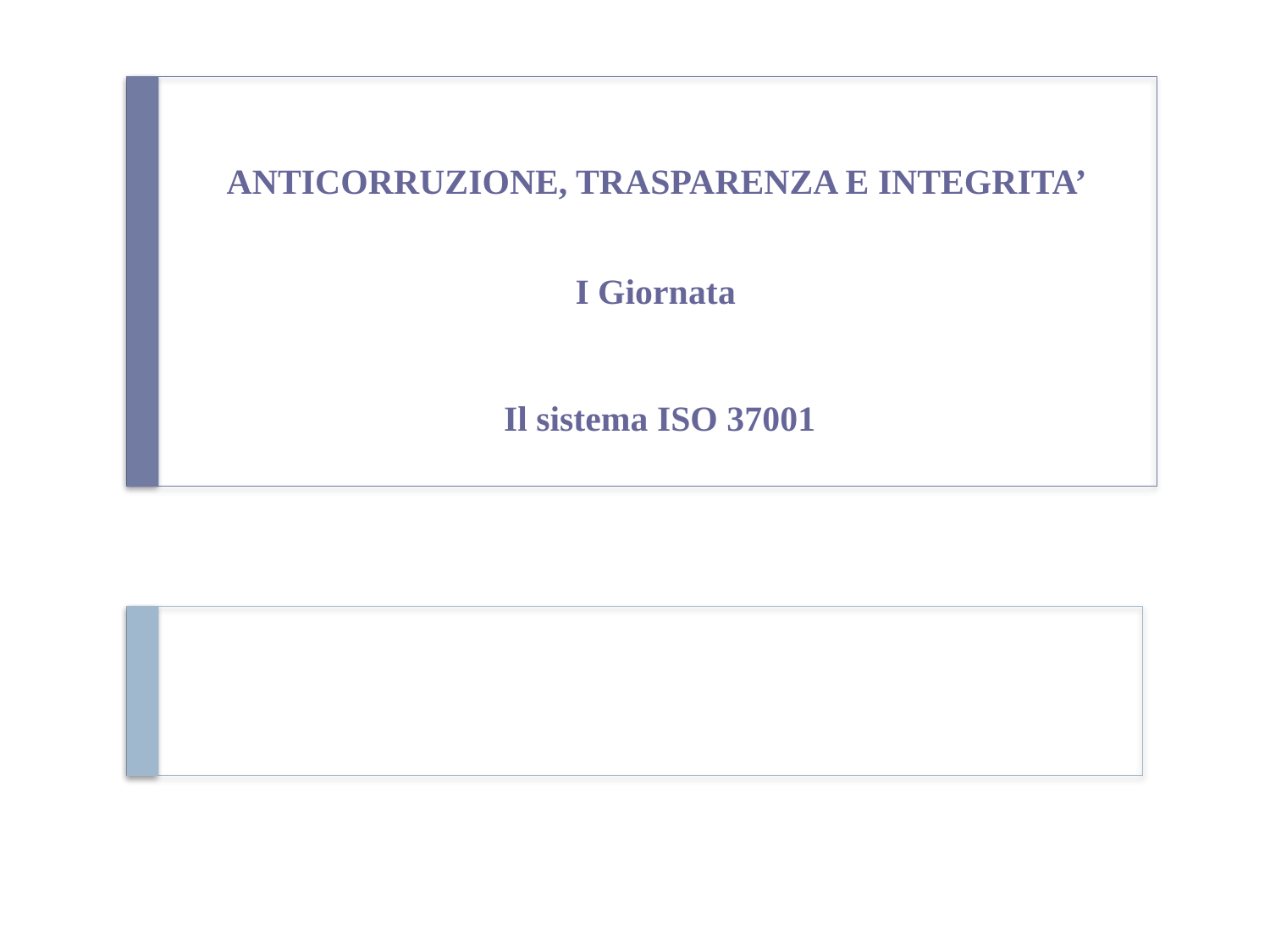

ANTICORRUZIONE, TRASPARENZA E INTEGRITA’

I Giornata

Il sistema ISO 37001